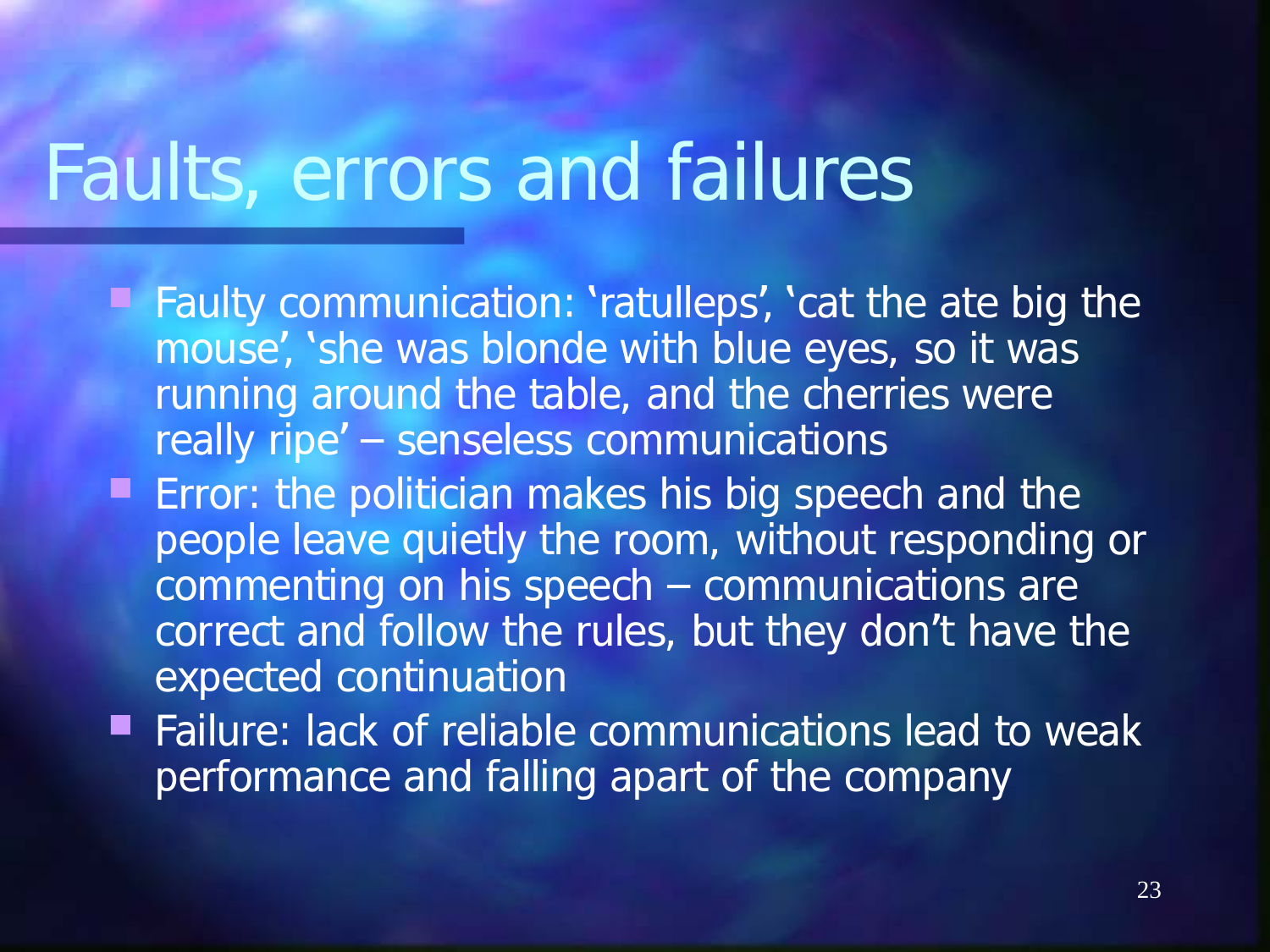

# Faults, errors and failures
Faulty communication: ‘ratulleps’, ‘cat the ate big the mouse’, ‘she was blonde with blue eyes, so it was running around the table, and the cherries were really ripe’ – senseless communications
Error: the politician makes his big speech and the people leave quietly the room, without responding or commenting on his speech – communications are correct and follow the rules, but they don’t have the expected continuation
Failure: lack of reliable communications lead to weak performance and falling apart of the company
23